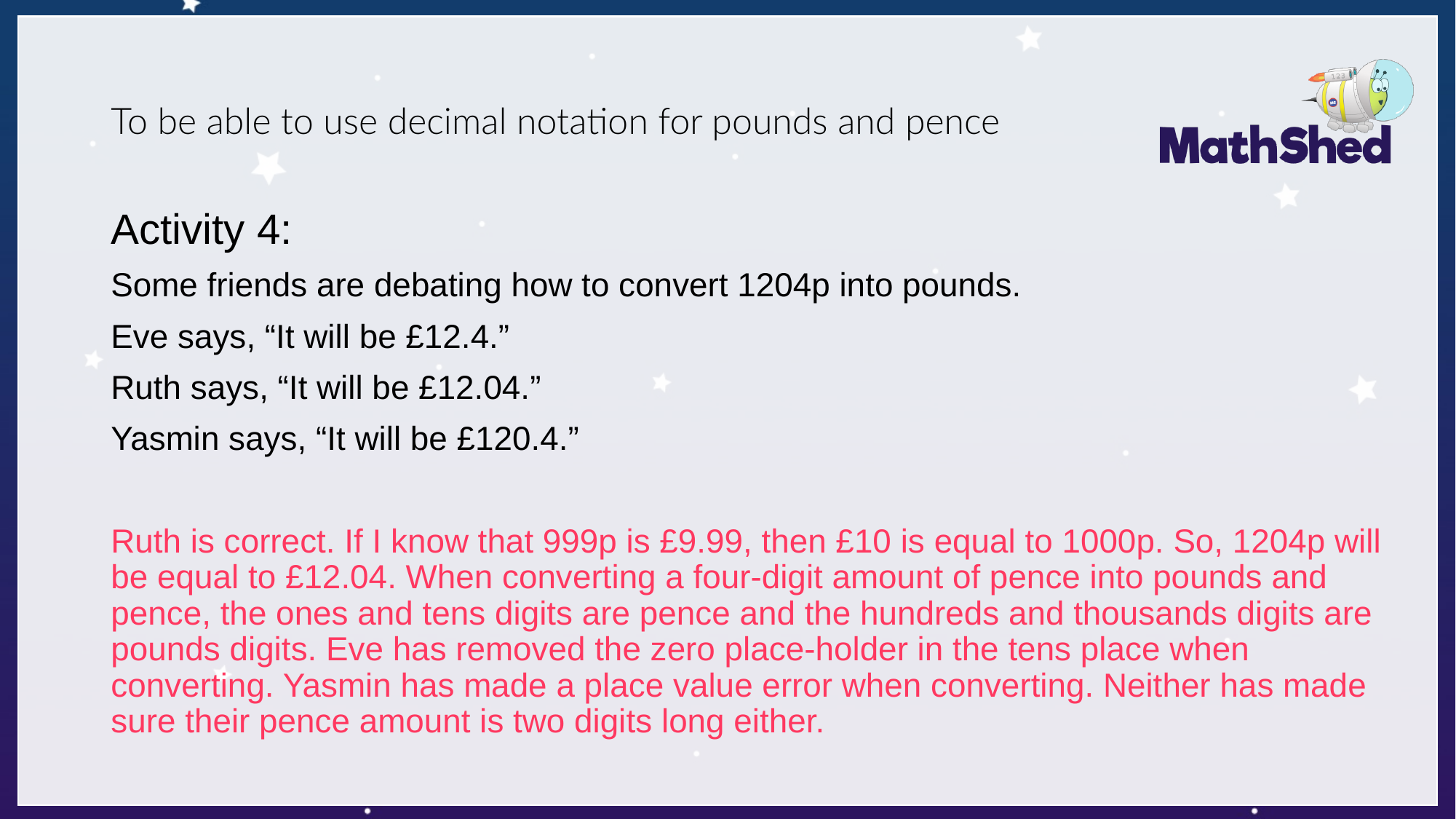

# To be able to use decimal notation for pounds and pence
Activity 4:
Some friends are debating how to convert 1204p into pounds.
Eve says, “It will be £12.4.”
Ruth says, “It will be £12.04.”
Yasmin says, “It will be £120.4.”

Ruth is correct. If I know that 999p is £9.99, then £10 is equal to 1000p. So, 1204p will be equal to £12.04. When converting a four-digit amount of pence into pounds and pence, the ones and tens digits are pence and the hundreds and thousands digits are pounds digits. Eve has removed the zero place-holder in the tens place when converting. Yasmin has made a place value error when converting. Neither has made sure their pence amount is two digits long either.